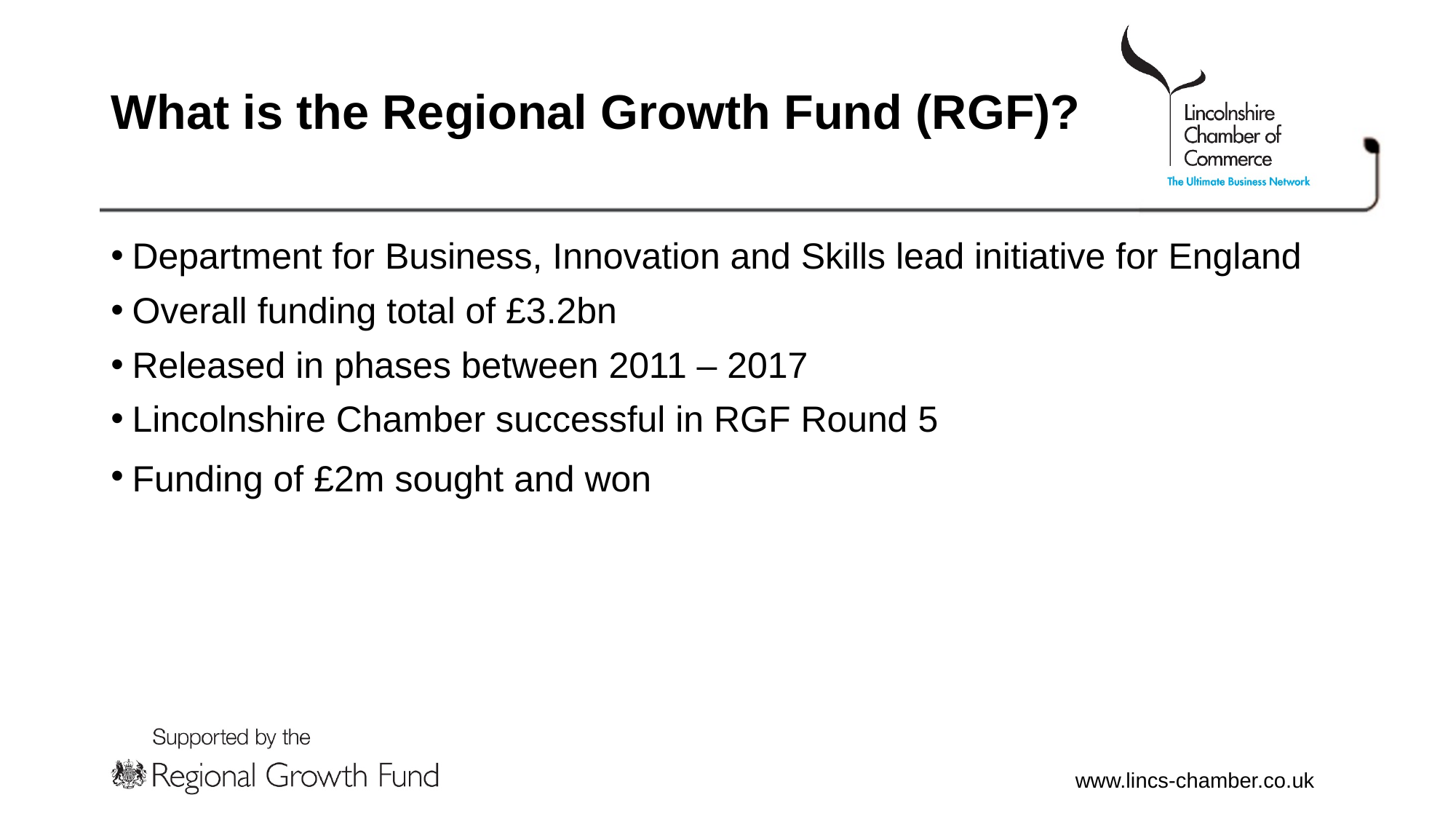

# What is the Regional Growth Fund (RGF)?
Department for Business, Innovation and Skills lead initiative for England
Overall funding total of £3.2bn
Released in phases between 2011 – 2017
Lincolnshire Chamber successful in RGF Round 5
Funding of £2m sought and won